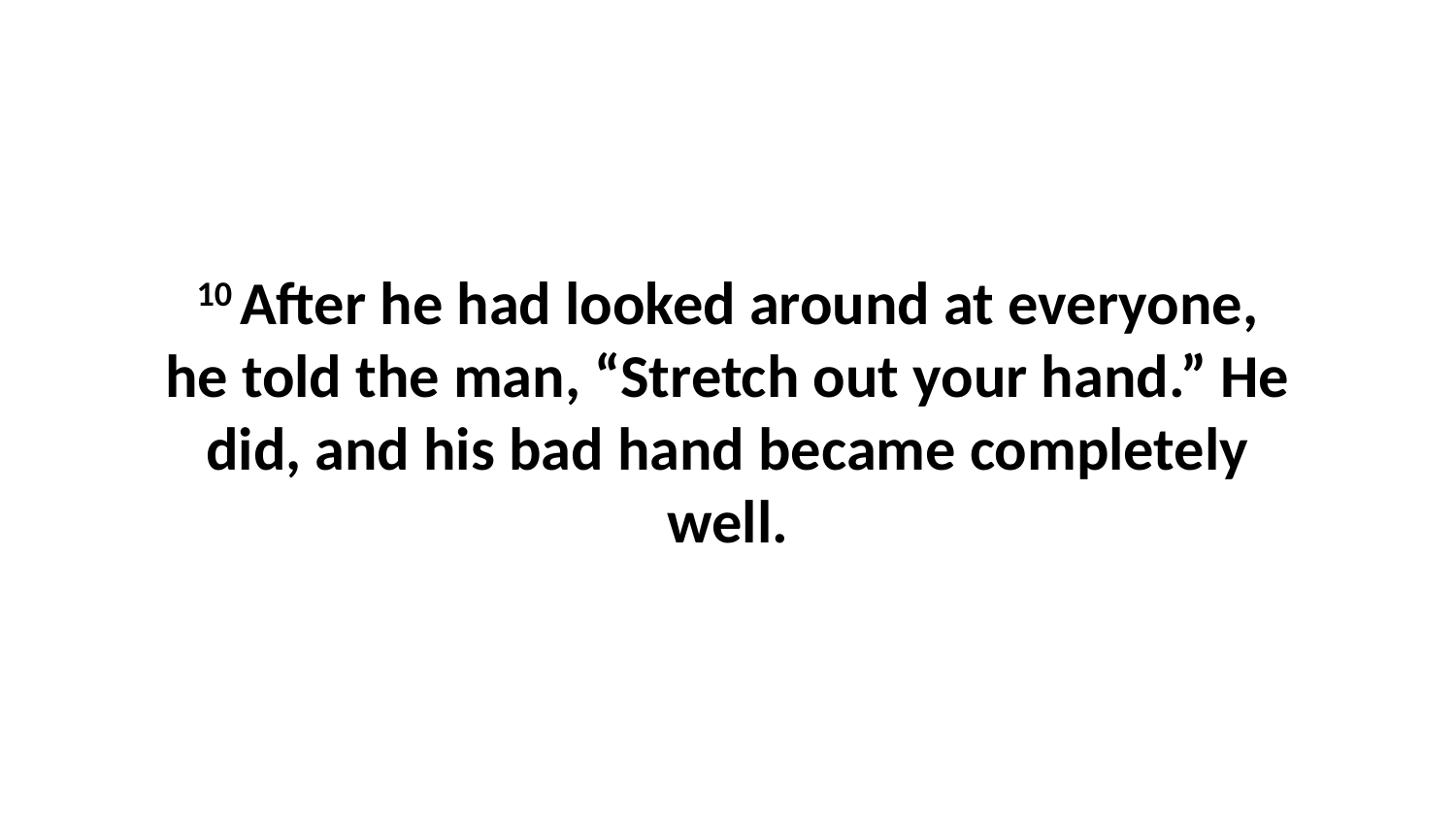

10 After he had looked around at everyone, he told the man, “Stretch out your hand.” He did, and his bad hand became completely well.